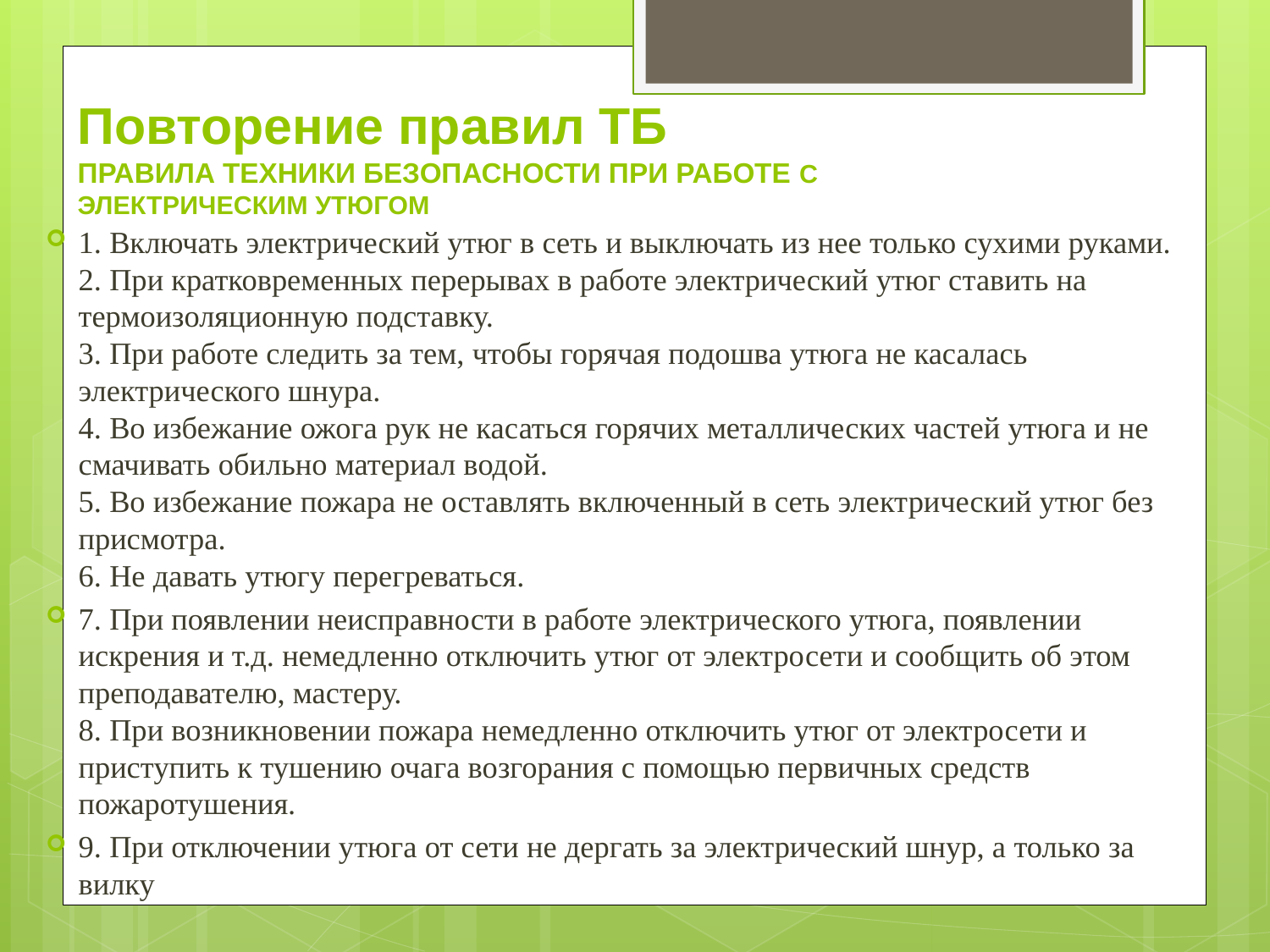

# Повторение правил ТБ ПРАВИЛА ТЕХНИКИ БЕЗОПАСНОСТИ ПРИ РАБОТЕ С ЭЛЕКТРИЧЕСКИМ УТЮГОМ
1. Включать электрический утюг в сеть и выключать из нее только сухими руками.
2. При кратковременных перерывах в работе электрический утюг ставить на термоизоляционную подставку.
3. При работе следить за тем, чтобы горячая подошва утюга не касалась электрического шнура.
4. Во избежание ожога рук не касаться горячих металлических частей утюга и не смачивать обильно материал водой.
5. Во избежание пожара не оставлять включенный в сеть электрический утюг без присмотра.
6. Не давать утюгу перегреваться.
7. При появлении неисправности в работе электрического утюга, появлении искрения и т.д. немедленно отключить утюг от электросети и сообщить об этом преподавателю, мастеру.
8. При возникновении пожара немедленно отключить утюг от электросети и приступить к тушению очага возгорания с помощью первичных средств пожаротушения.
9. При отключении утюга от сети не дергать за электрический шнур, а только за вилку